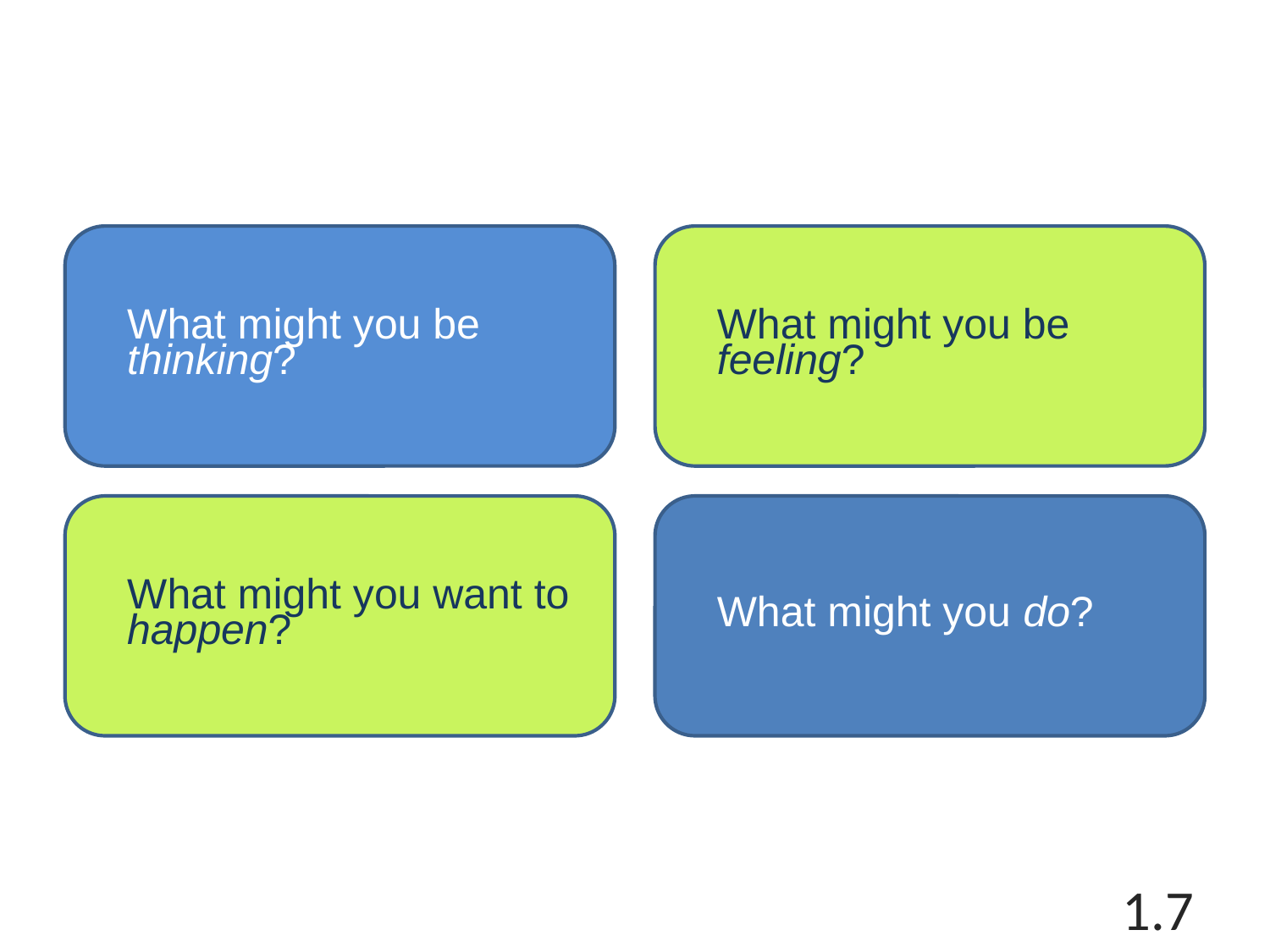

What might you be thinking?
	What might you be feeling?
	What might you want to happen?
	What might you do?
1.7